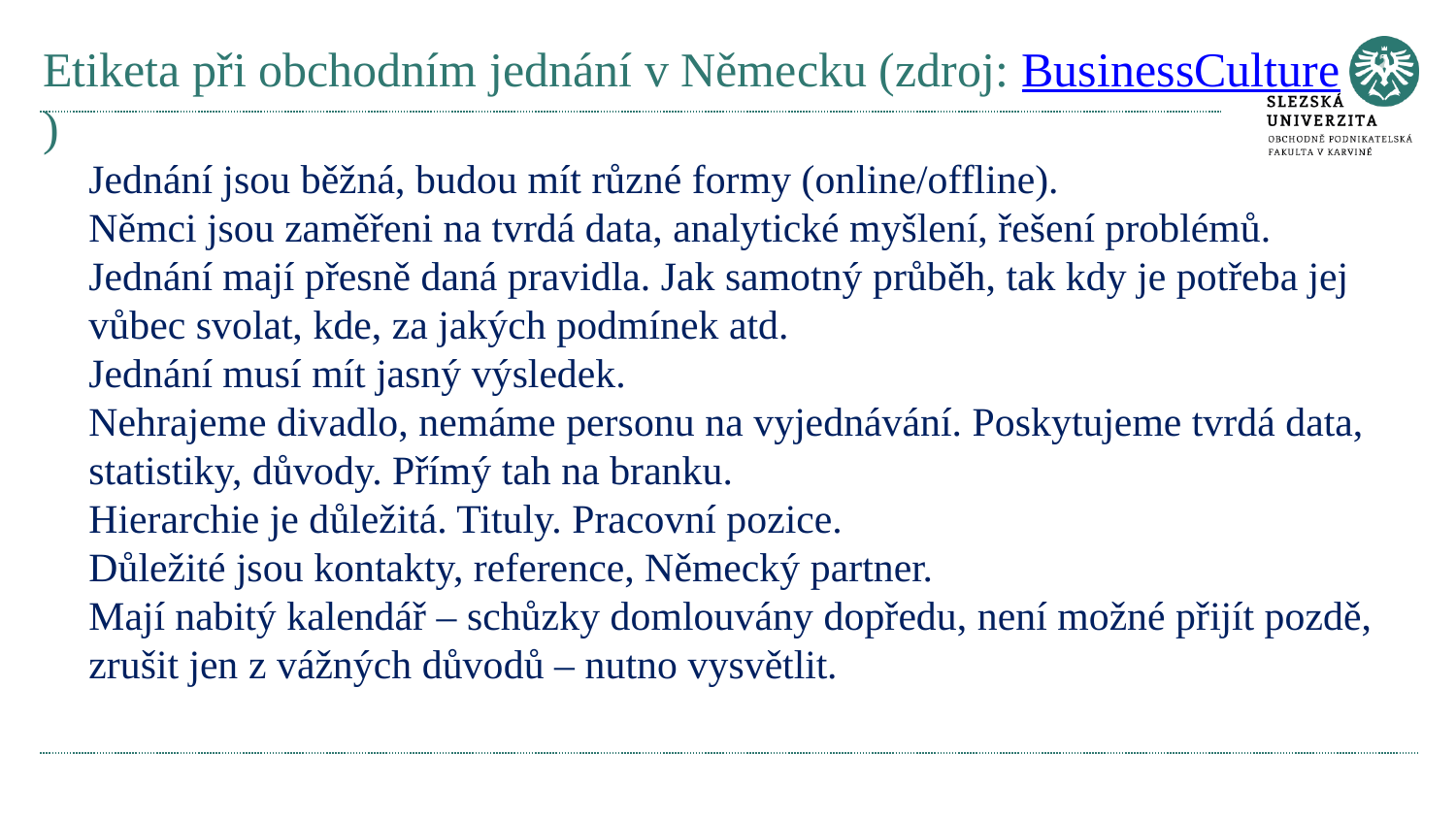

# Etiketa při obchodním jednání v Německu (zdroj: BusinessCulture)
Jednání jsou běžná, budou mít různé formy (online/offline).
Němci jsou zaměřeni na tvrdá data, analytické myšlení, řešení problémů.
Jednání mají přesně daná pravidla. Jak samotný průběh, tak kdy je potřeba jej vůbec svolat, kde, za jakých podmínek atd.
Jednání musí mít jasný výsledek.
Nehrajeme divadlo, nemáme personu na vyjednávání. Poskytujeme tvrdá data, statistiky, důvody. Přímý tah na branku.
Hierarchie je důležitá. Tituly. Pracovní pozice.
Důležité jsou kontakty, reference, Německý partner.
Mají nabitý kalendář – schůzky domlouvány dopředu, není možné přijít pozdě, zrušit jen z vážných důvodů – nutno vysvětlit.